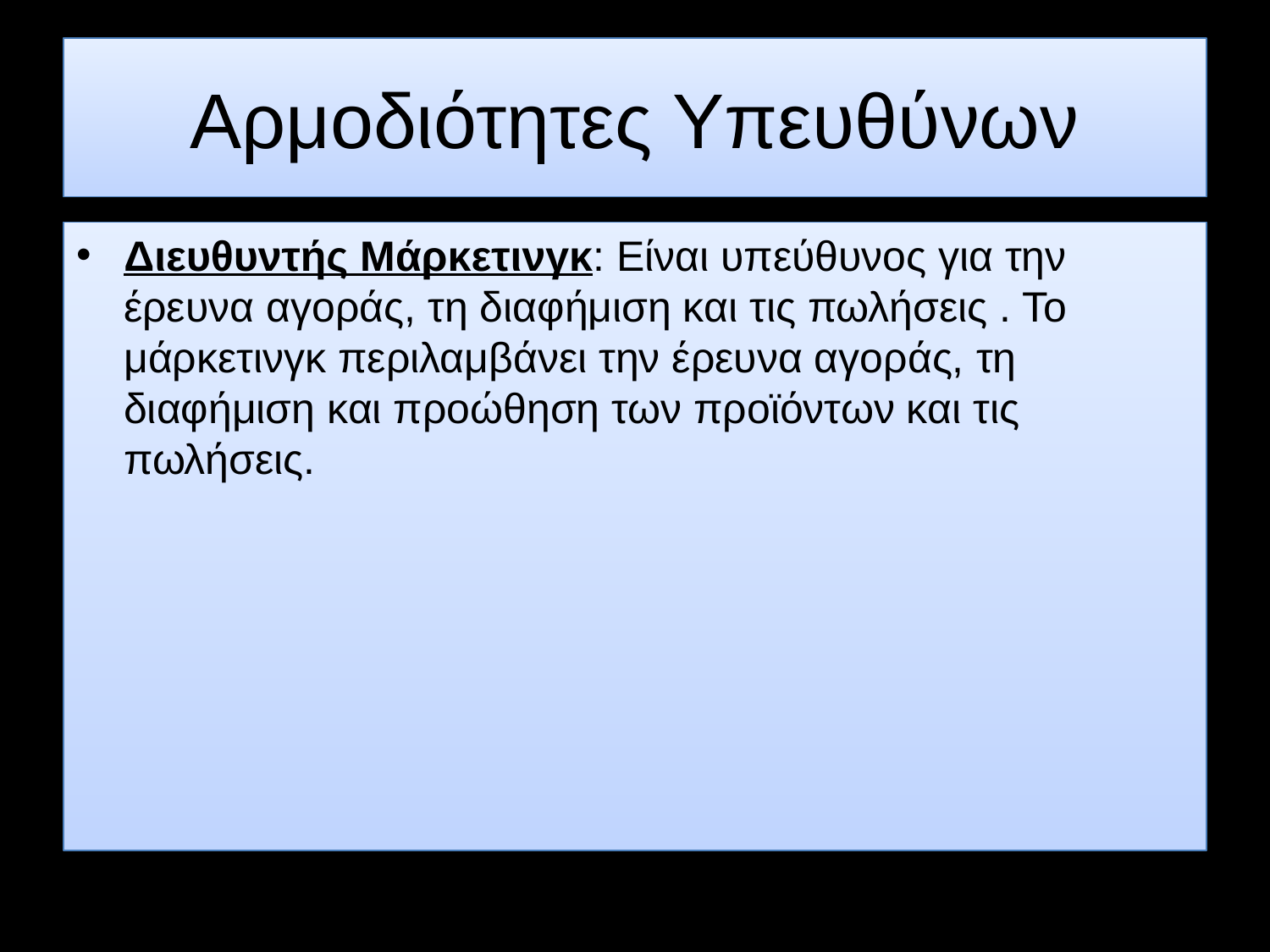

# Αρμοδιότητες Υπευθύνων
Διευθυντής Μάρκετινγκ: Είναι υπεύθυνος για την έρευνα αγοράς, τη διαφήμιση και τις πωλήσεις . Το μάρκετινγκ περιλαμβάνει την έρευνα αγοράς, τη διαφήμιση και προώθηση των προϊόντων και τις πωλήσεις.